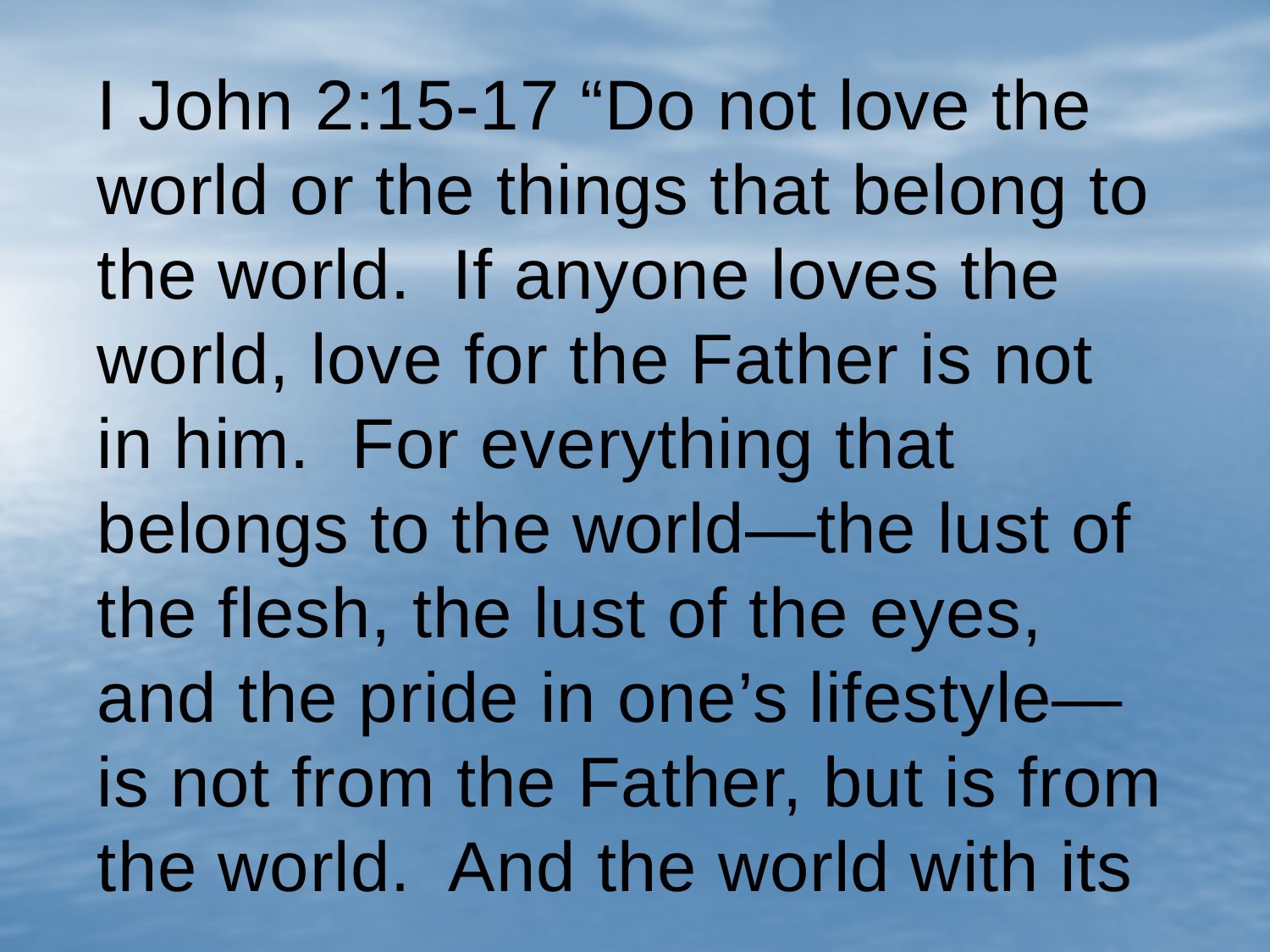

# I John 2:15-17 “Do not love the world or the things that belong to the world.  If anyone loves the world, love for the Father is not in him.  For everything that belongs to the world—the lust of the flesh, the lust of the eyes, and the pride in one’s lifestyle—is not from the Father, but is from the world.  And the world with its